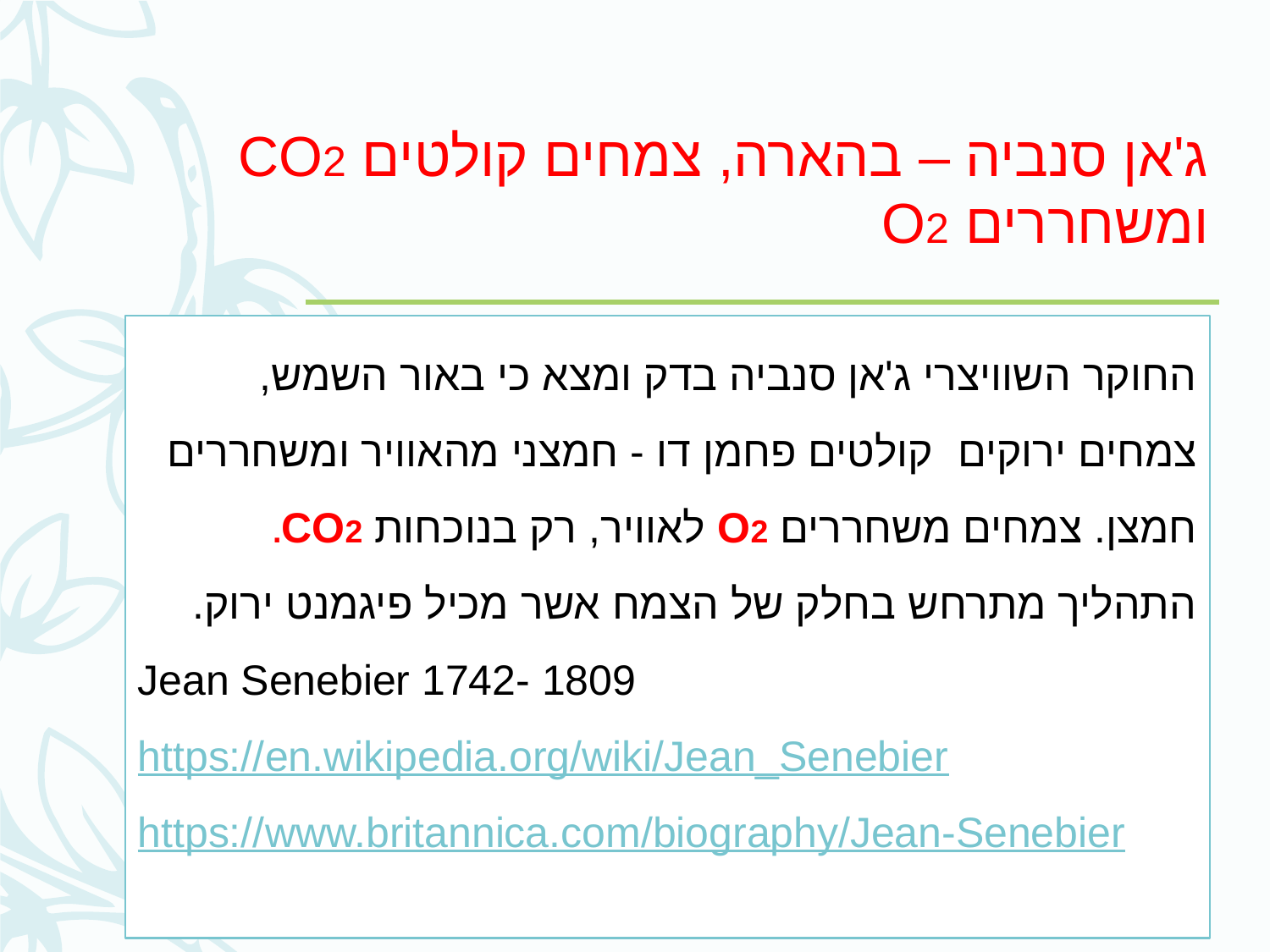

# ג'אן סנביה – בהארה, צמחים קולטים CO2  ומשחררים O2
החוקר השוויצרי ג'אן סנביה בדק ומצא כי באור השמש, צמחים ירוקים  קולטים פחמן דו - חמצני מהאוויר ומשחררים חמצן. צמחים משחררים O2 לאוויר, רק בנוכחות CO2.
התהליך מתרחש בחלק של הצמח אשר מכיל פיגמנט ירוק.
Jean Senebier 1742- 1809
https://en.wikipedia.org/wiki/Jean_Senebier
https://www.britannica.com/biography/Jean-Senebier